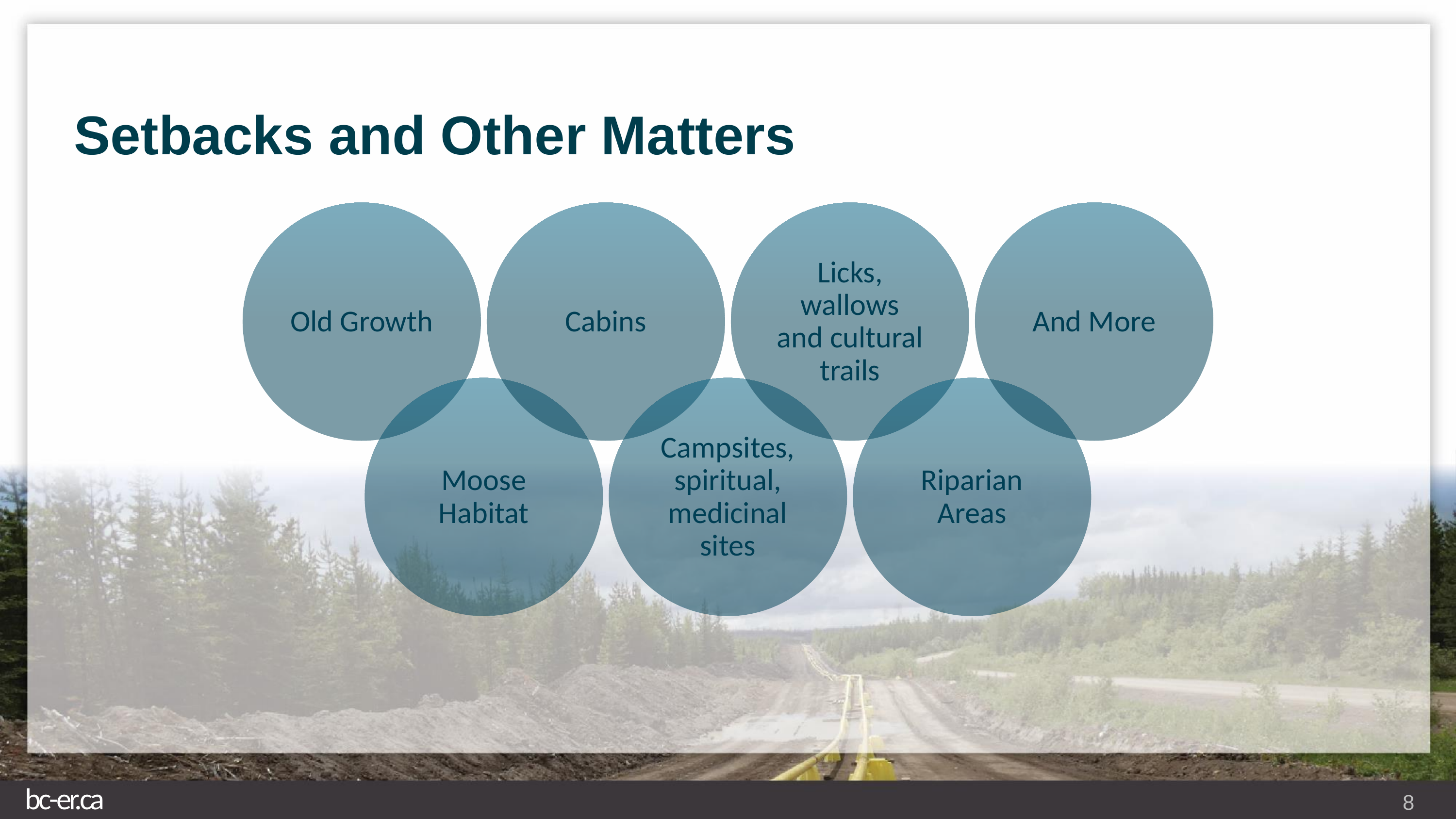

Setbacks and Other Matters
Old Growth
Moose Habitat
Cabins
Campsites, spiritual, medicinal sites
Licks, wallows and cultural trails
Riparian Areas
And More
8
bc-er.ca